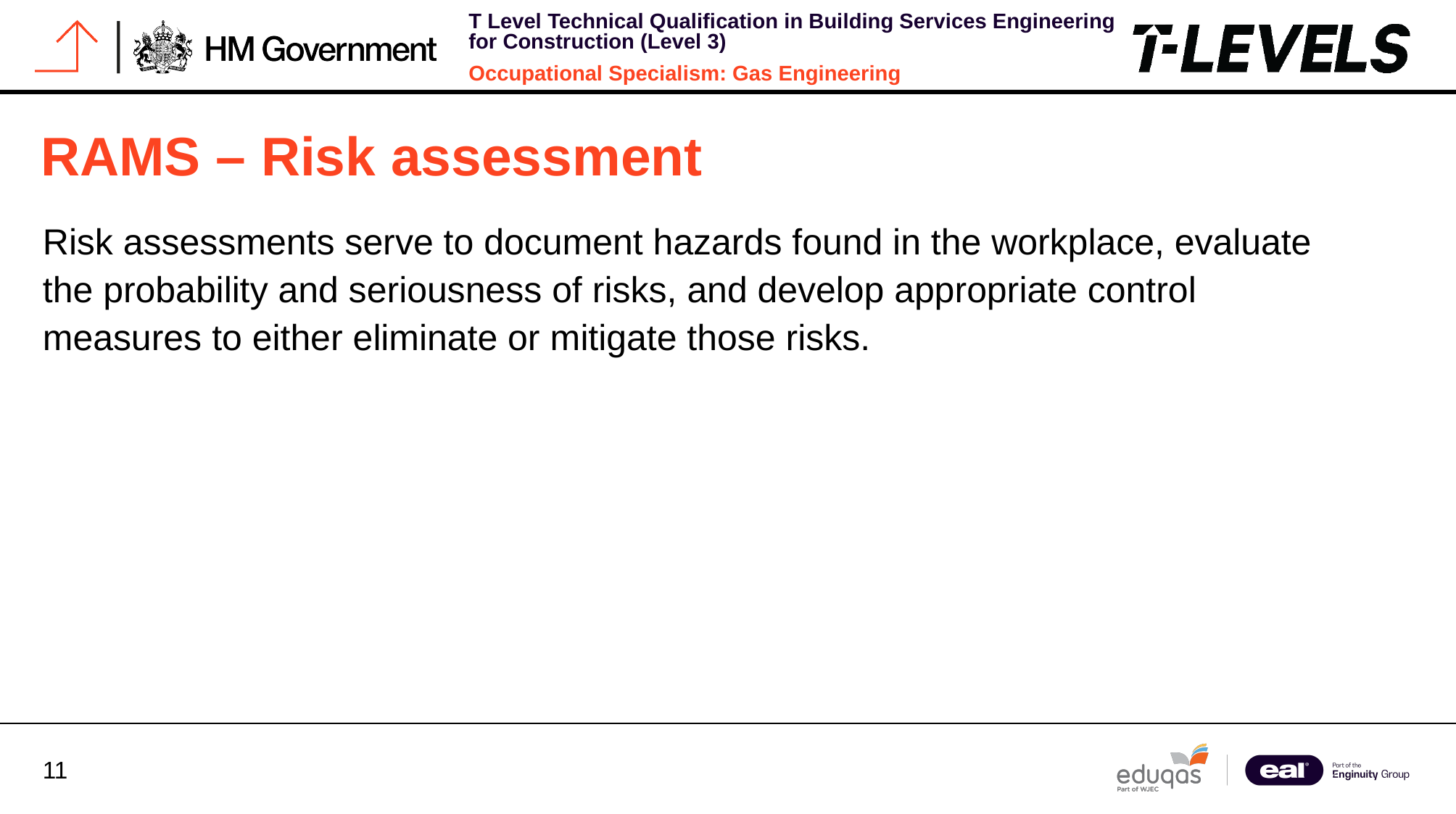

# RAMS – Risk assessment
Risk assessments serve to document hazards found in the workplace, evaluate the probability and seriousness of risks, and develop appropriate control measures to either eliminate or mitigate those risks.